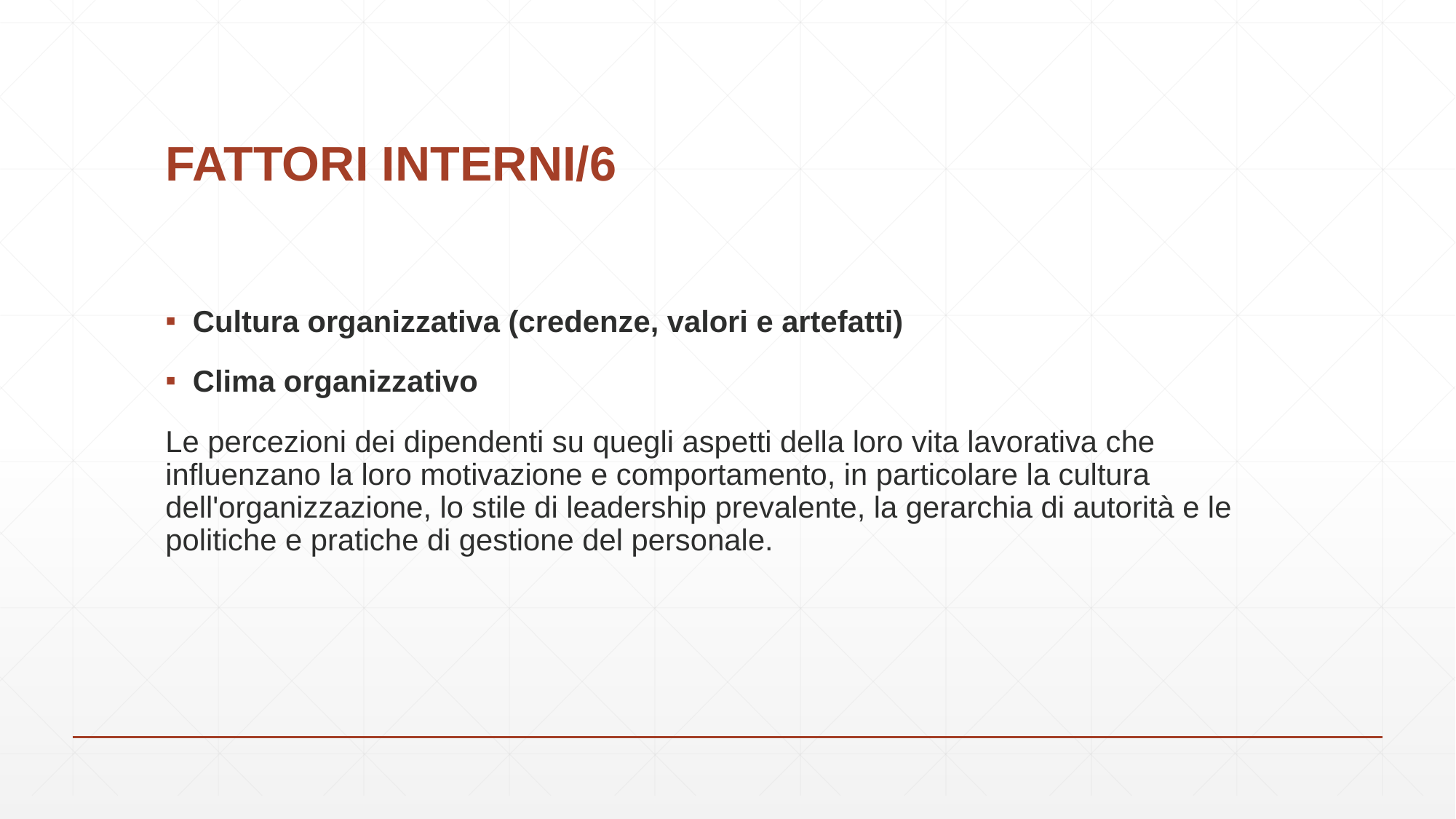

# FATTORI INTERNI/6

Cultura organizzativa (credenze, valori e artefatti)
Clima organizzativo
Le percezioni dei dipendenti su quegli aspetti della loro vita lavorativa che influenzano la loro motivazione e comportamento, in particolare la cultura dell'organizzazione, lo stile di leadership prevalente, la gerarchia di autorità e le politiche e pratiche di gestione del personale.